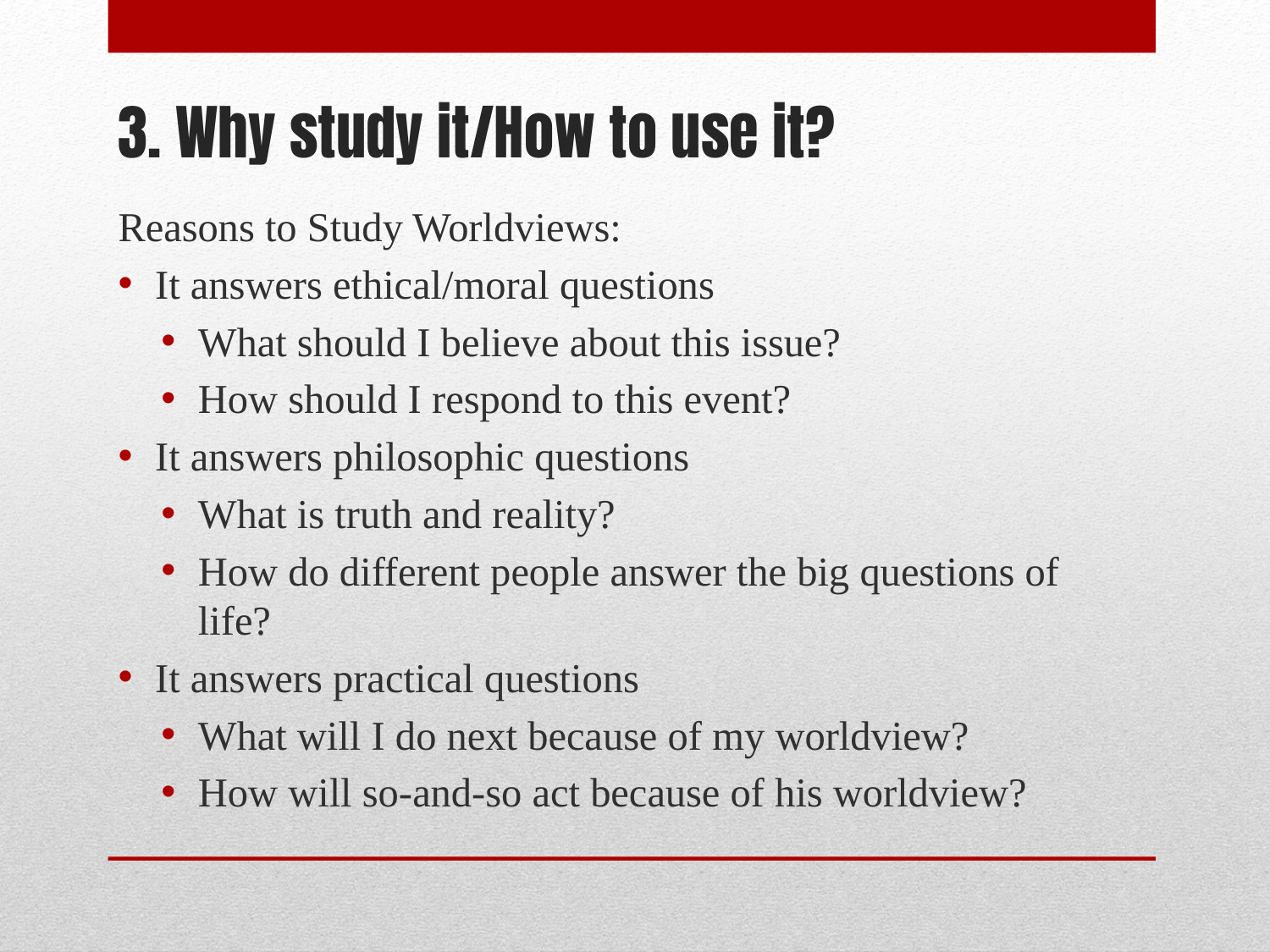

# 3. Why study it/How to use it?
Reasons to Study Worldviews:
It answers ethical/moral questions
What should I believe about this issue?
How should I respond to this event?
It answers philosophic questions
What is truth and reality?
How do different people answer the big questions of life?
It answers practical questions
What will I do next because of my worldview?
How will so-and-so act because of his worldview?